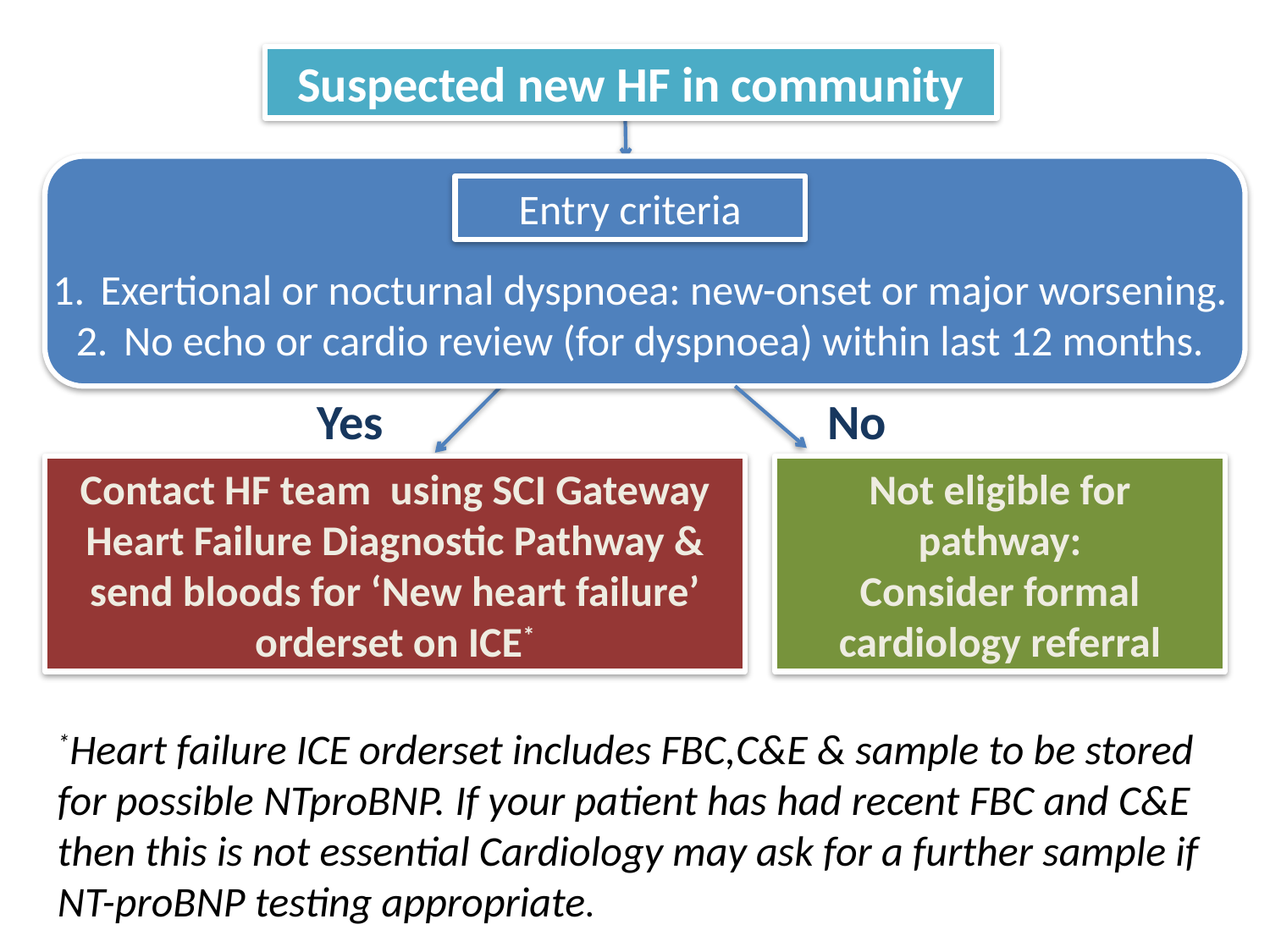

Suspected new HF in community

Entry criteria
Exertional or nocturnal dyspnoea: new-onset or major worsening.
No echo or cardio review (for dyspnoea) within last 12 months.
Yes
No
Contact HF team  using SCI Gateway Heart Failure Diagnostic Pathway & send bloods for ‘New heart failure’ orderset on ICE*
Not eligible for pathway:
Consider formal cardiology referral
*Heart failure ICE orderset includes FBC,C&E & sample to be stored for possible NTproBNP. If your patient has had recent FBC and C&E then this is not essential Cardiology may ask for a further sample if NT-proBNP testing appropriate.